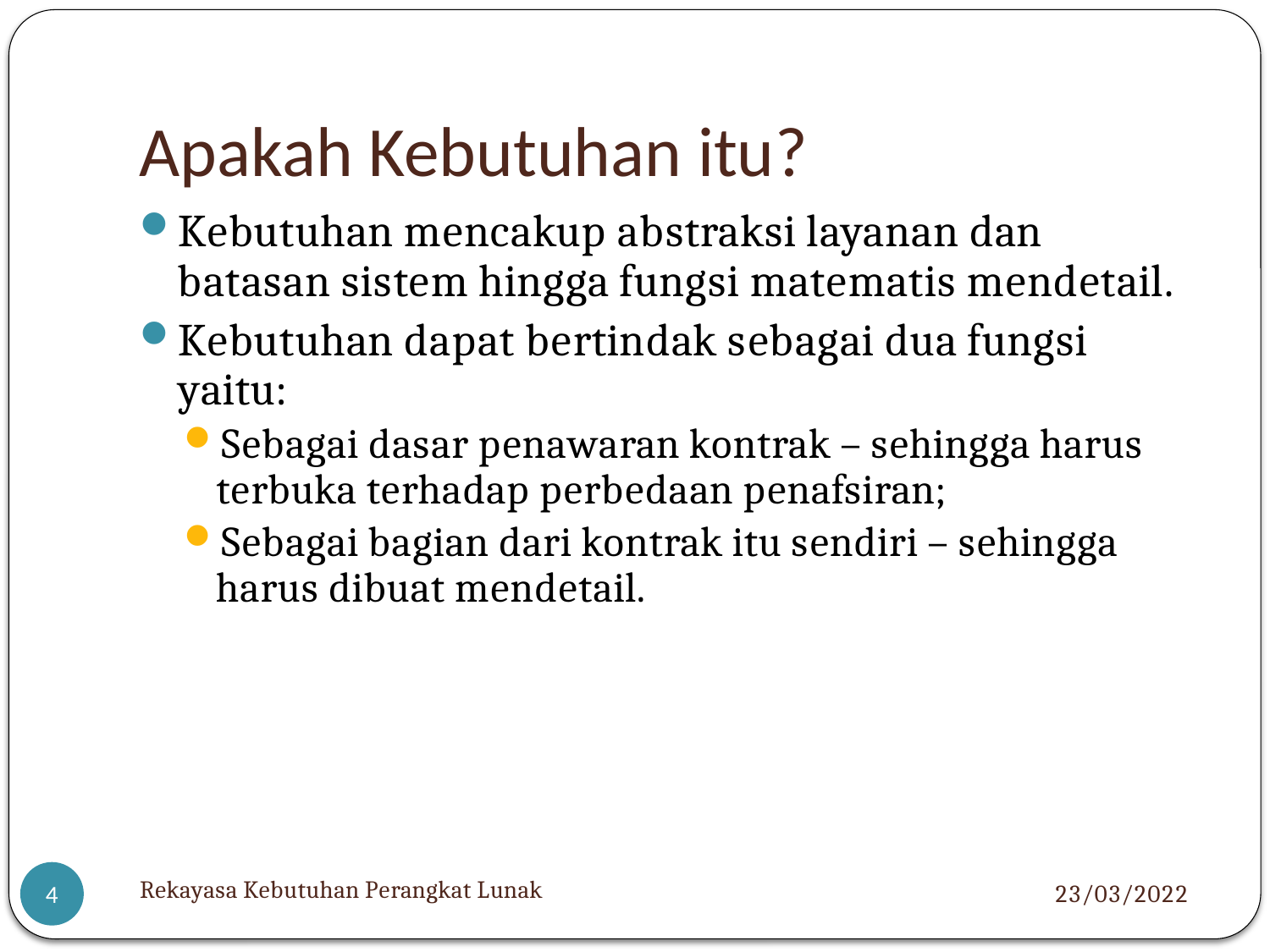

# Apakah Kebutuhan itu?
Kebutuhan mencakup abstraksi layanan dan batasan sistem hingga fungsi matematis mendetail.
Kebutuhan dapat bertindak sebagai dua fungsi yaitu:
Sebagai dasar penawaran kontrak – sehingga harus terbuka terhadap perbedaan penafsiran;
Sebagai bagian dari kontrak itu sendiri – sehingga harus dibuat mendetail.
Rekayasa Kebutuhan Perangkat Lunak
23/03/2022
4